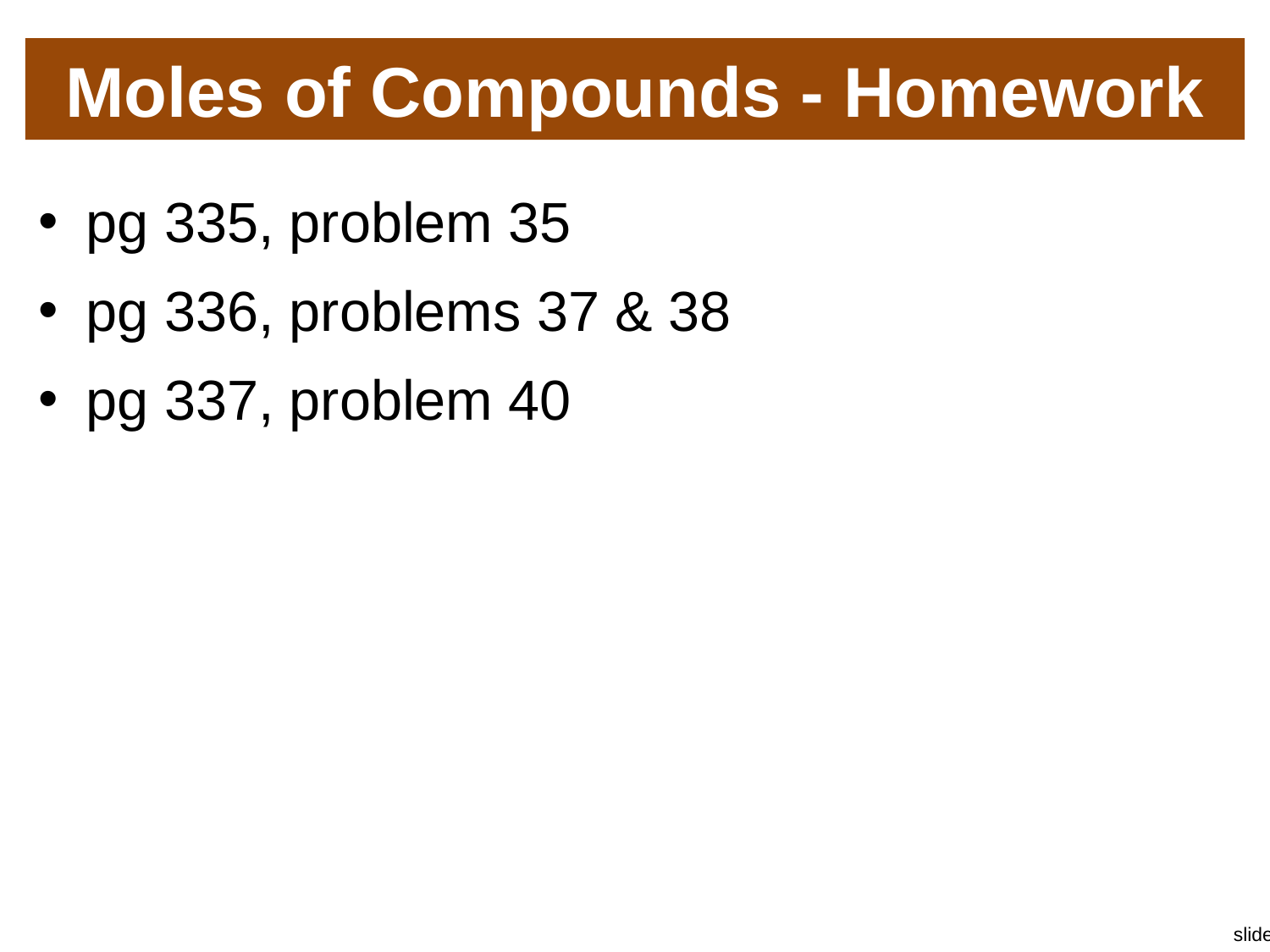

# Moles of Compounds - Homework
pg 335, problem 35
pg 336, problems 37 & 38
pg 337, problem 40